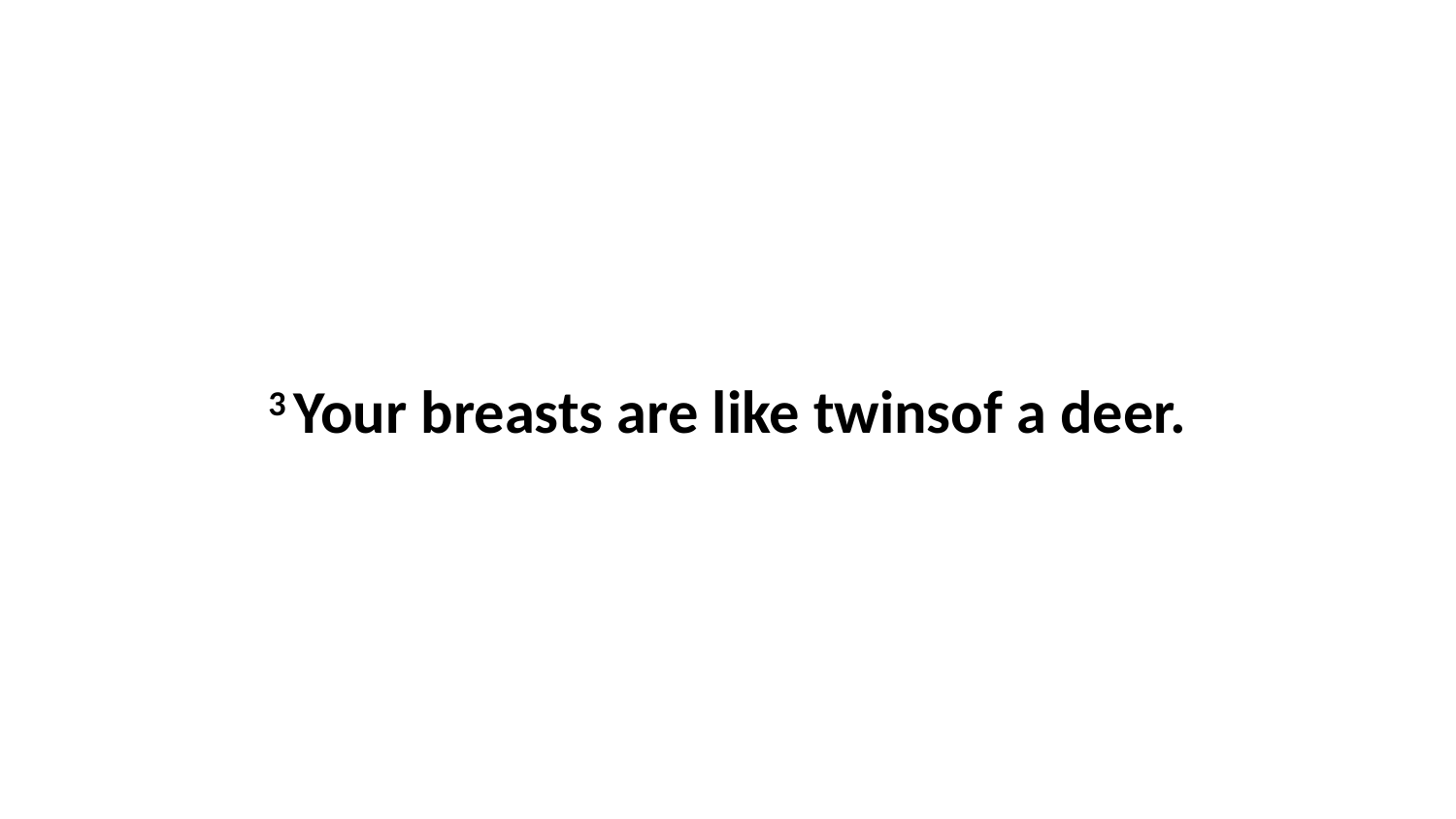

3 Your breasts are like twinsof a deer.